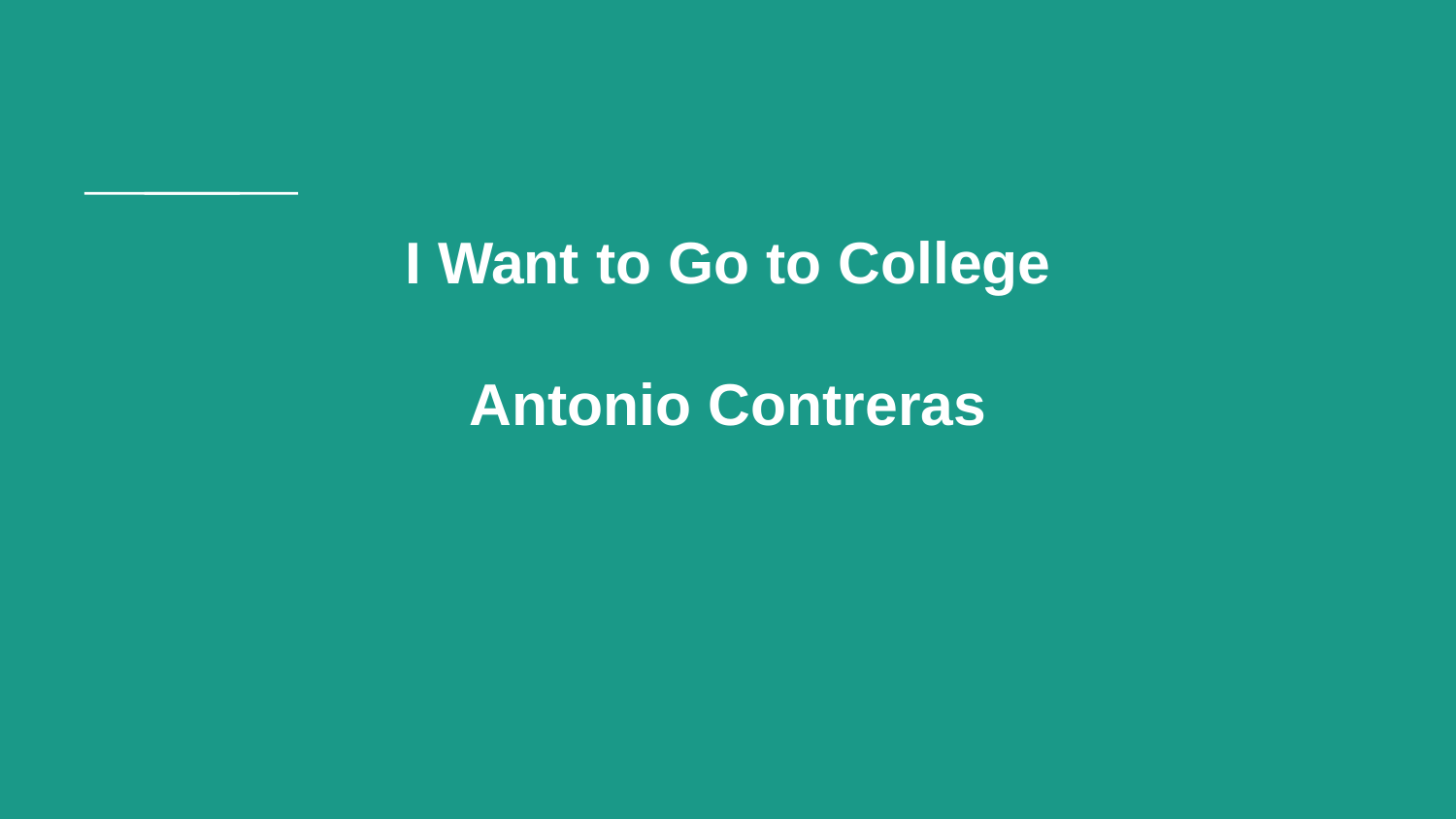

# I Want to Go to College

Antonio Contreras